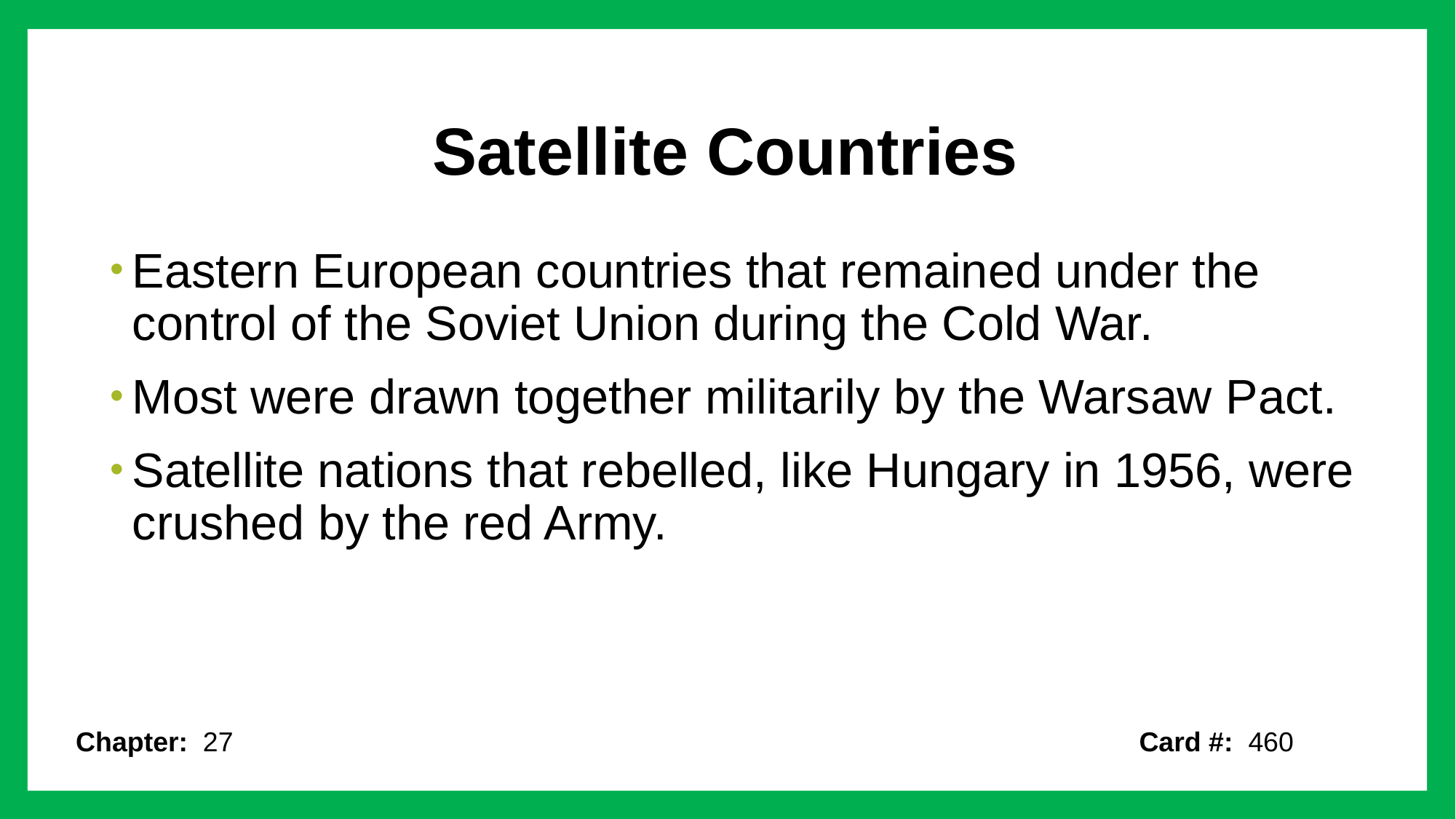

# Satellite Countries
Eastern European countries that remained under the control of the Soviet Union during the Cold War.
Most were drawn together militarily by the Warsaw Pact.
Satellite nations that rebelled, like Hungary in 1956, were crushed by the red Army.
Card #:  460
Chapter:  27